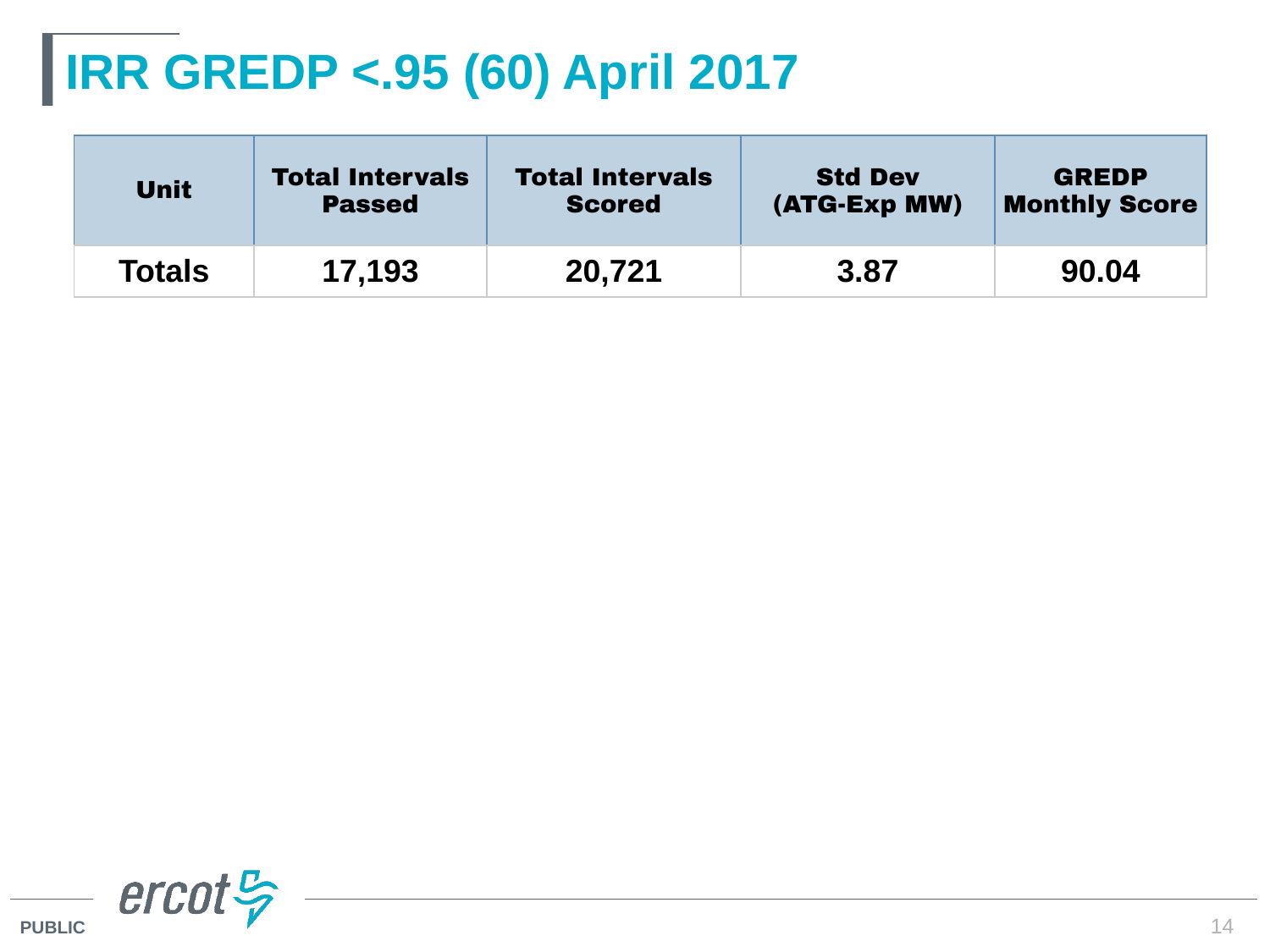

# IRR GREDP <.95 (60) April 2017
| Unit | Total Intervals Passed | Total Intervals Scored | Std Dev (ATG-Exp MW) | GREDP Monthly Score |
| --- | --- | --- | --- | --- |
| Totals | 17,193 | 20,721 | 3.87 | 90.04 |
14